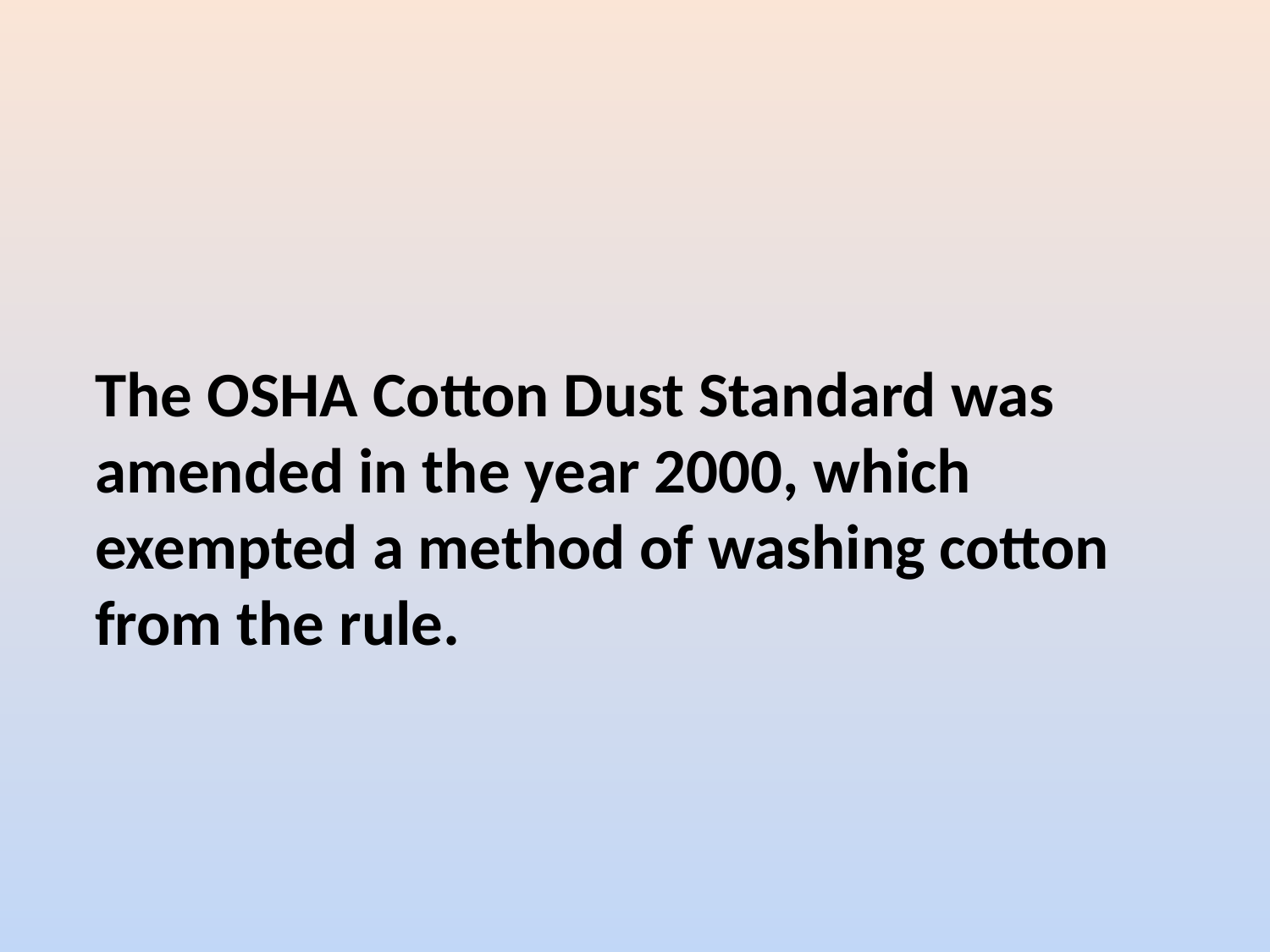

The OSHA Cotton Dust Standard was amended in the year 2000, which exempted a method of washing cotton from the rule.